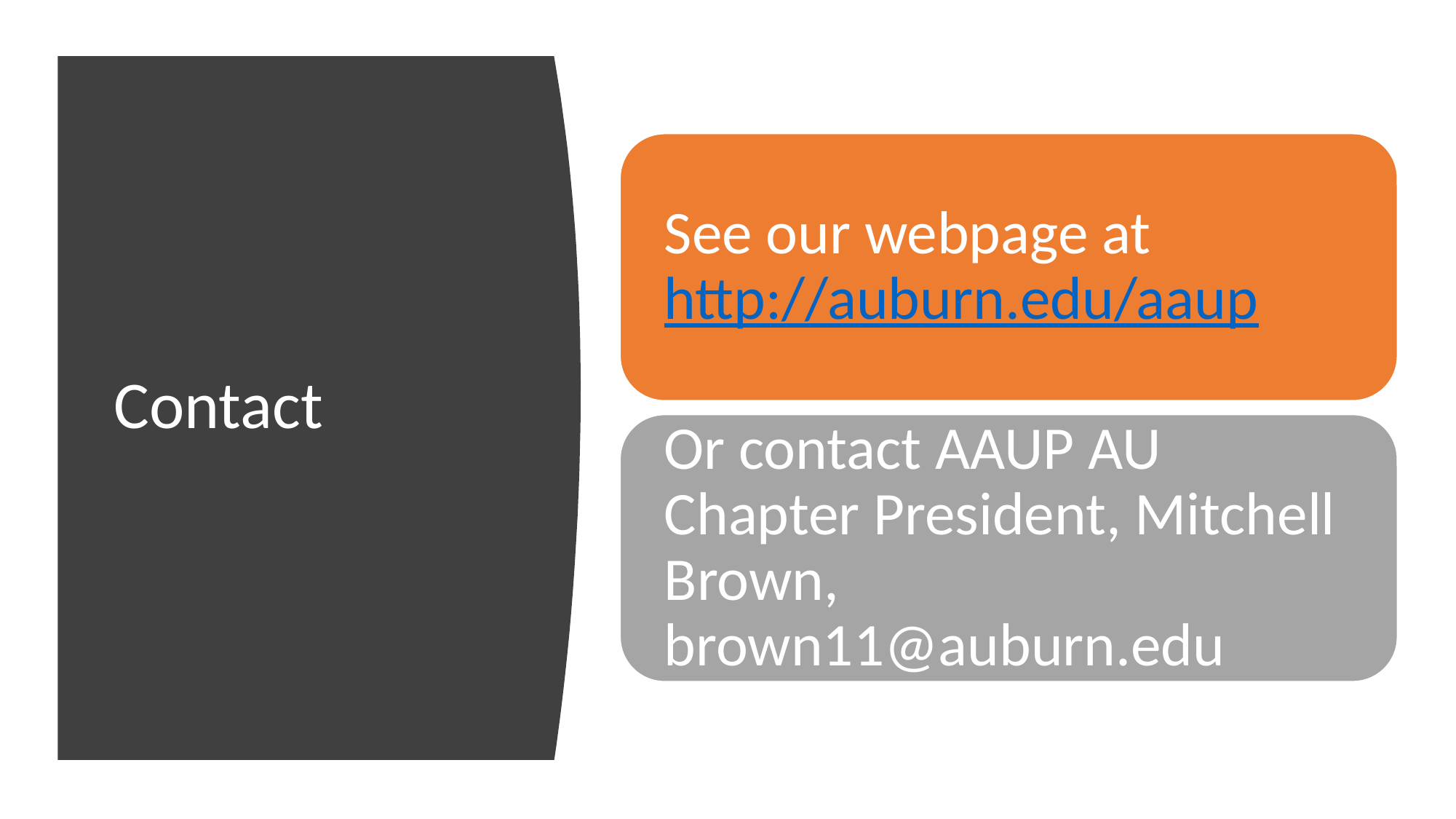

See our webpage at http://auburn.edu/aaup
Or contact AAUP AU Chapter President, Mitchell Brown, brown11@auburn.edu

# Contact